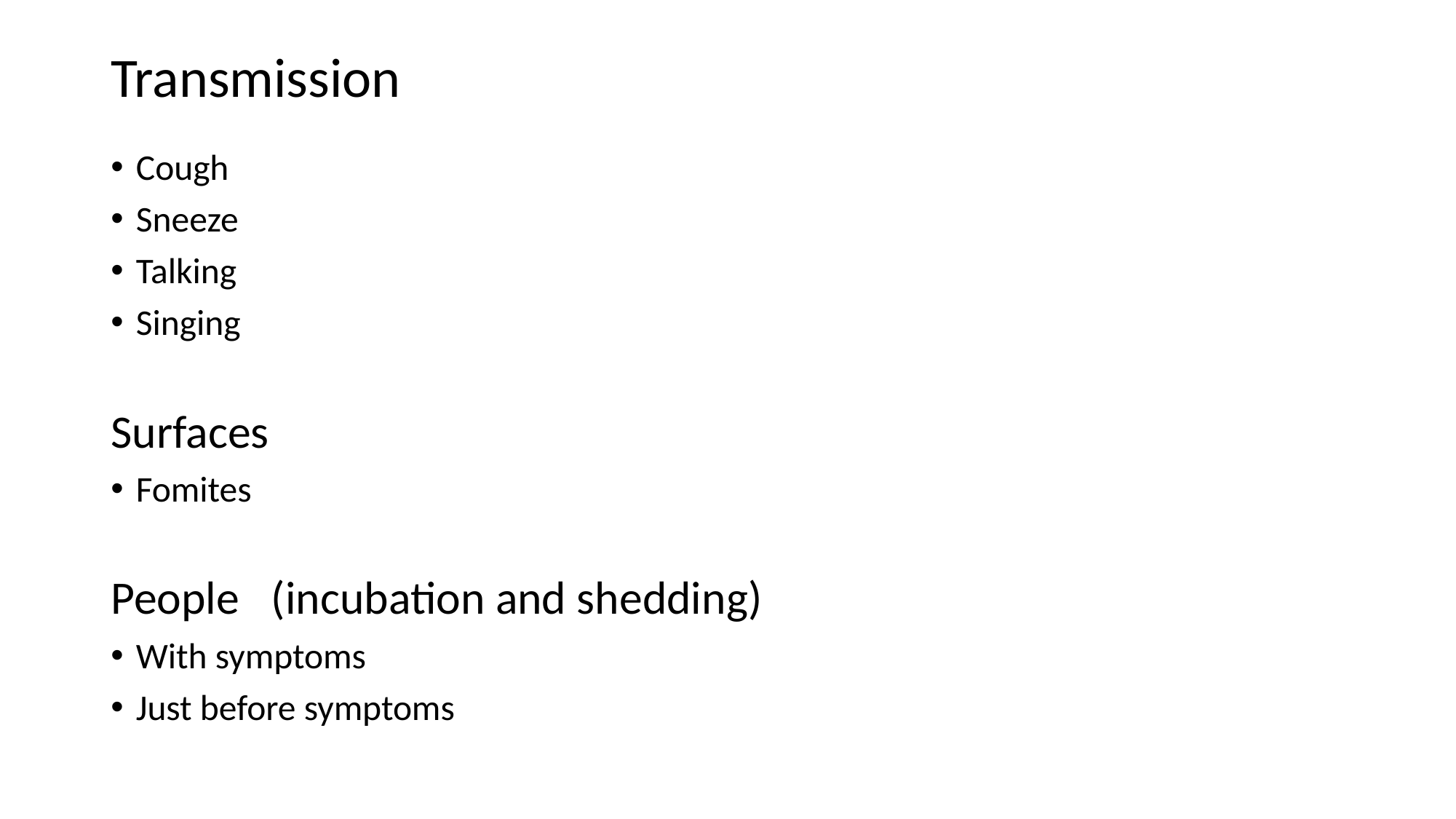

# Transmission
Cough
Sneeze
Talking
Singing

Surfaces
Fomites

People   (incubation and shedding)
With symptoms
Just before symptoms